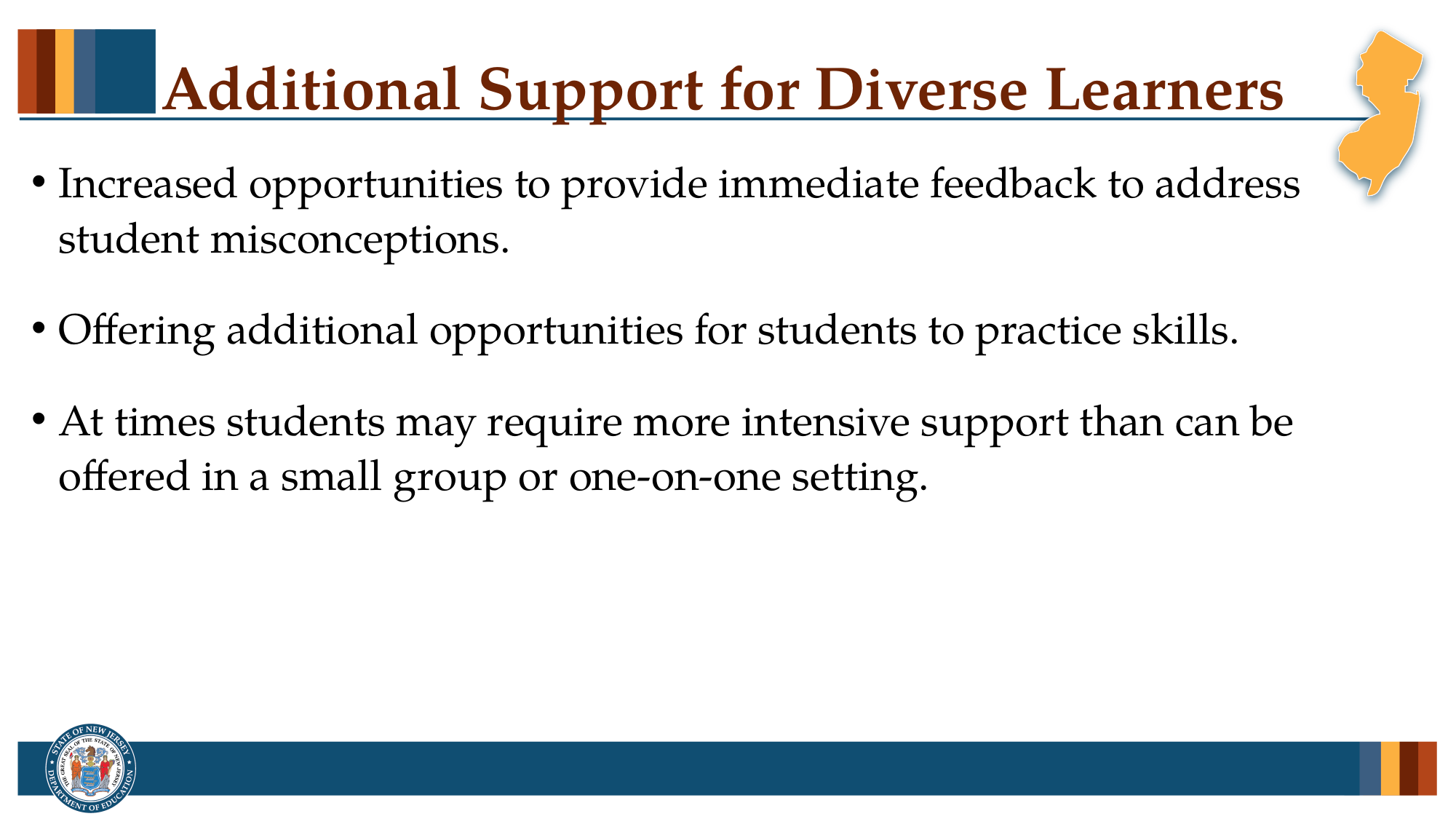

# Additional Support for Diverse Learners
Increased opportunities to provide immediate feedback to address student misconceptions.
Offering additional opportunities for students to practice skills.
At times students may require more intensive support than can be offered in a small group or one-on-one setting.